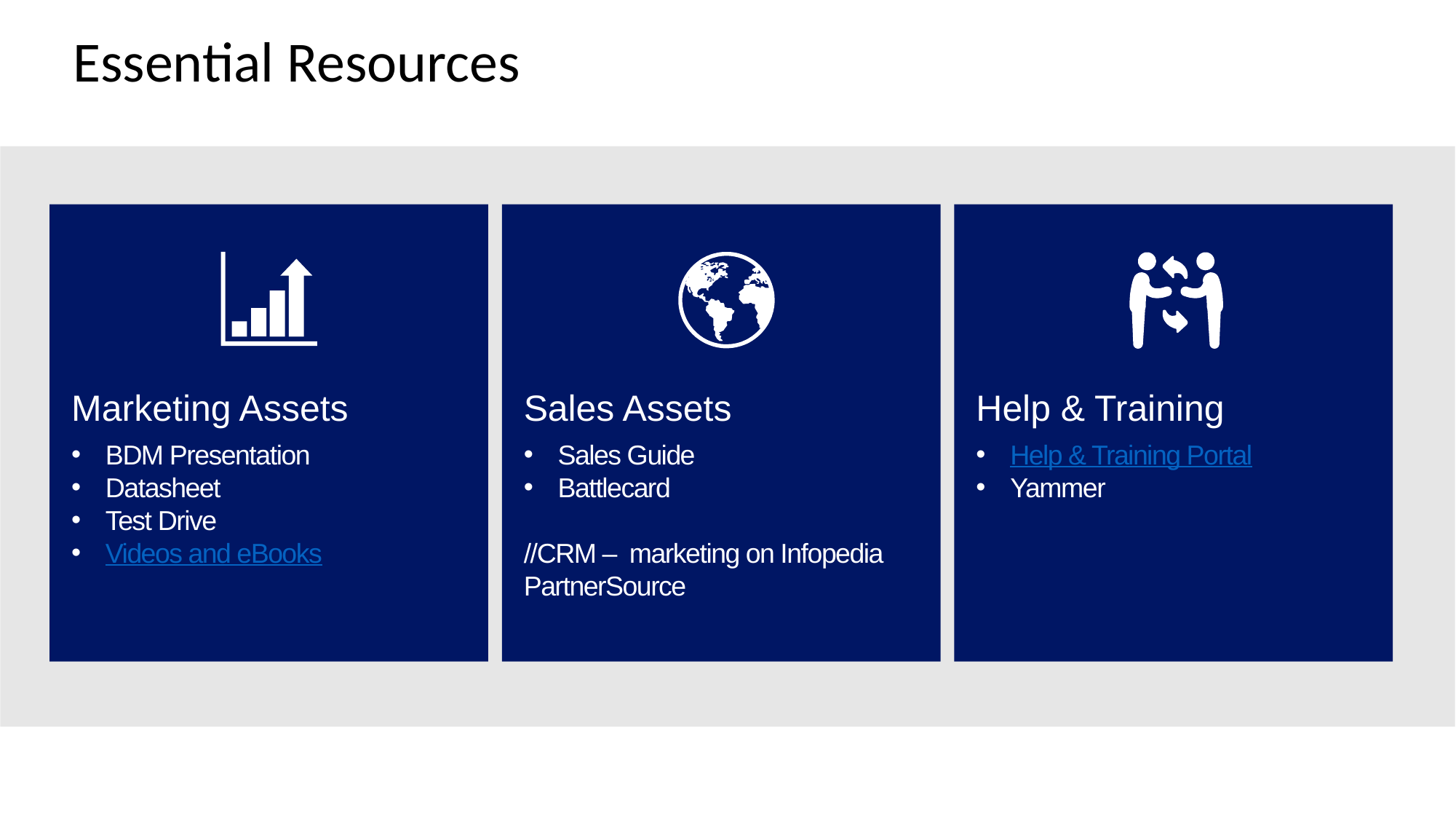

# Essential Resources

Sales Assets
Sales Guide
Battlecard

//CRM –  marketing on Infopedia
PartnerSource

Help & Training
Help & Training Portal
Yammer

Marketing Assets
BDM Presentation
Datasheet
Test Drive
Videos and eBooks